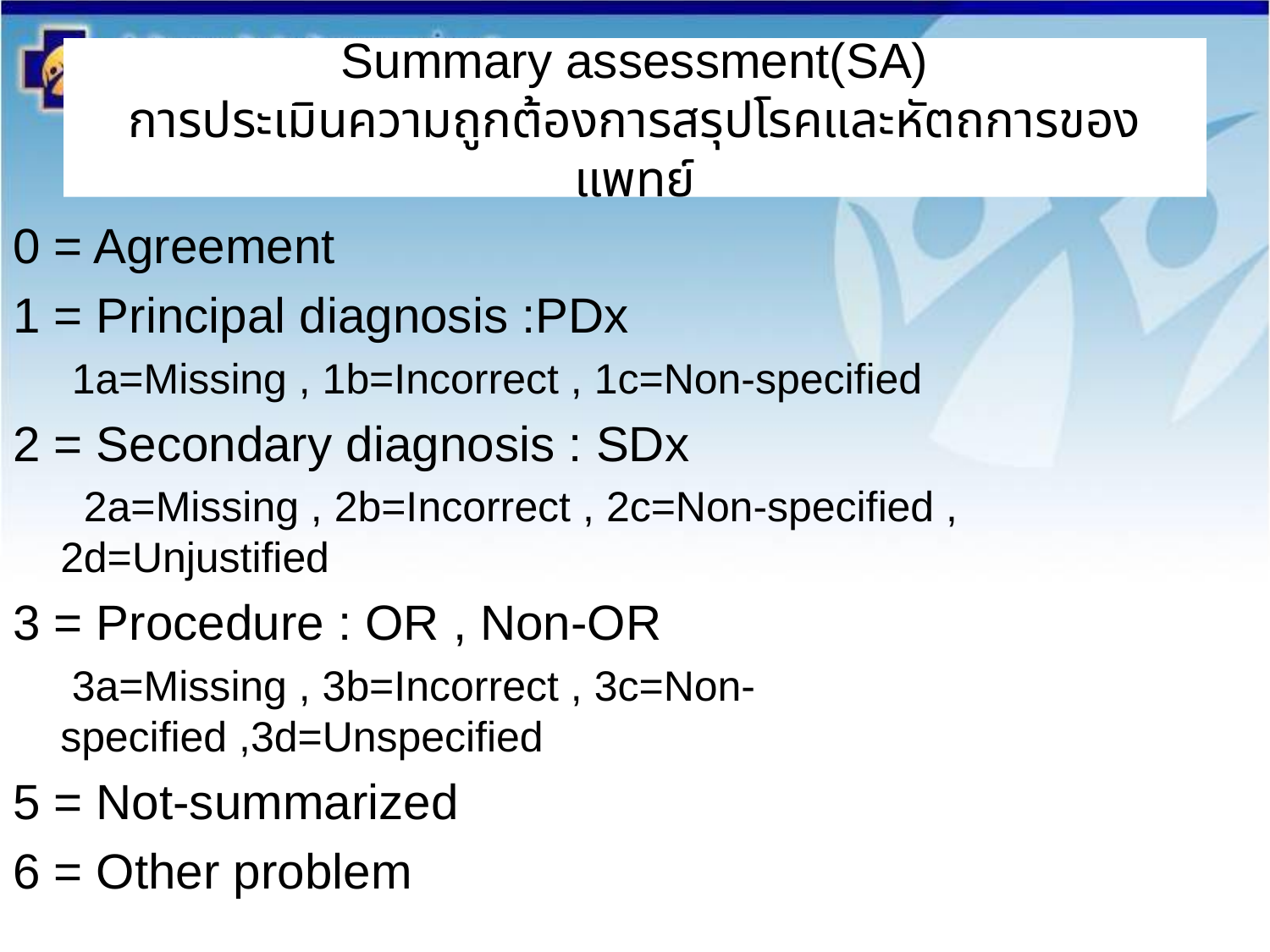

# Summary assessment(SA) การประเมินความถูกต้องการสรุปโรคและหัตถการของแพทย์
0 = Agreement
1 = Principal diagnosis :PDx
     1a=Missing , 1b=Incorrect , 1c=Non-specified
2 = Secondary diagnosis : SDx
      2a=Missing , 2b=Incorrect , 2c=Non-specified , 2d=Unjustified
3 = Procedure : OR , Non-OR
     3a=Missing , 3b=Incorrect , 3c=Non-specified ,3d=Unspecified
5 = Not-summarized
6 = Other problem